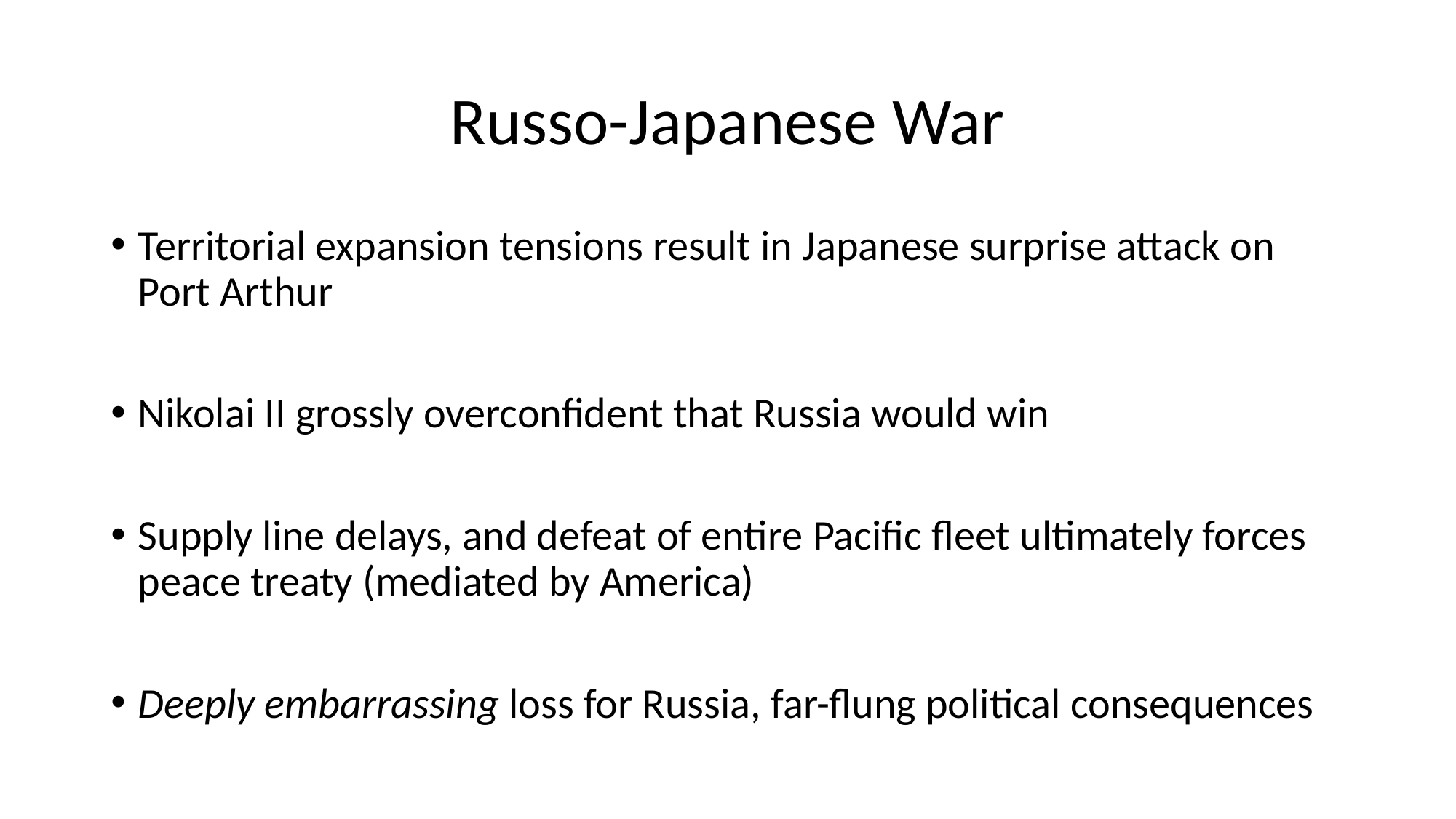

# Russo-Japanese War
Territorial expansion tensions result in Japanese surprise attack on Port Arthur

Nikolai II grossly overconfident that Russia would win

Supply line delays, and defeat of entire Pacific fleet ultimately forces peace treaty (mediated by America)

Deeply embarrassing loss for Russia, far-flung political consequences